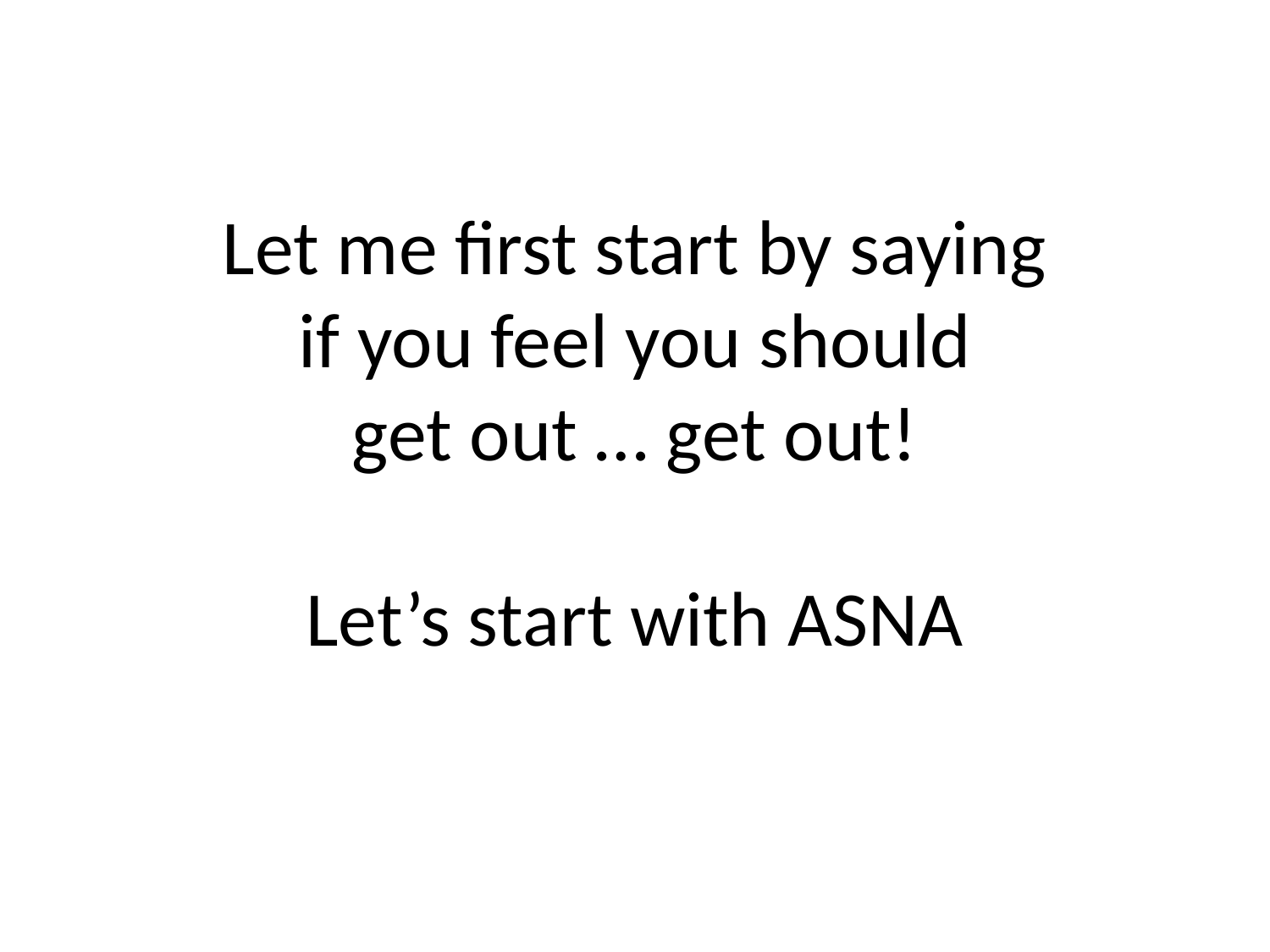

# Let me first start by saying if you feel you should get out … get out! Let’s start with ASNA